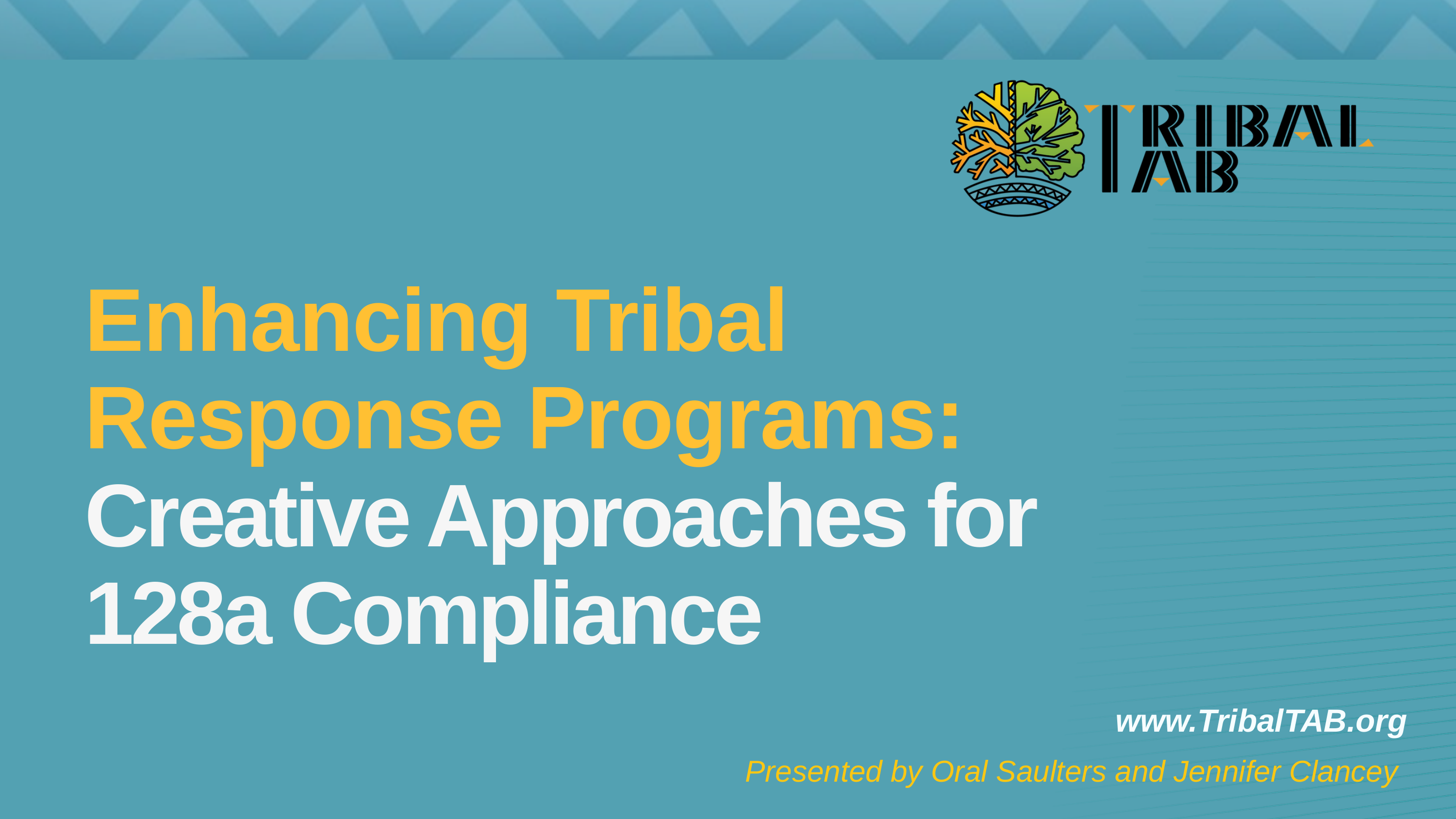

Enhancing Tribal Response Programs: Creative Approaches for 128a Compliance
www.TribalTAB.org
Presented by Oral Saulters and Jennifer Clancey